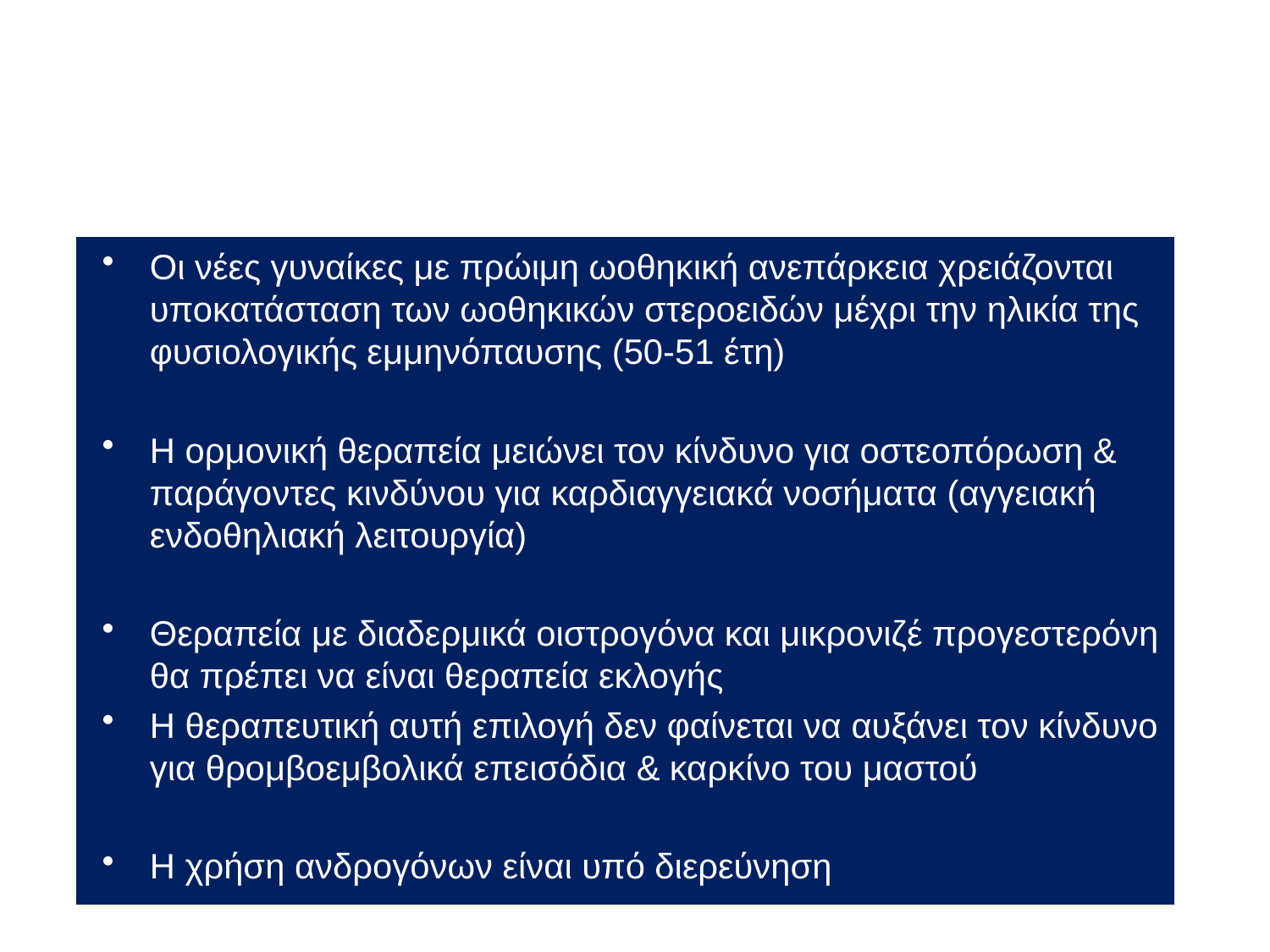

Φυσιολογική HRT
σε νέες γυναίκες με πρώιμη ωοθηκική ανεπάρκεια

Οι νέες γυναίκες με πρώιμη ωοθηκική ανεπάρκεια χρειάζονται υποκατάσταση των ωοθηκικών στεροειδών μέχρι την ηλικία της φυσιολογικής εμμηνόπαυσης (50-51 έτη)

Η ορμονική θεραπεία μειώνει τον κίνδυνο για οστεοπόρωση & παράγοντες κινδύνου για καρδιαγγειακά νοσήματα (αγγειακή ενδοθηλιακή λειτουργία)

Θεραπεία με διαδερμικά οιστρογόνα και μικρονιζέ προγεστερόνη θα πρέπει να είναι θεραπεία εκλογής
Η θεραπευτική αυτή επιλογή δεν φαίνεται να αυξάνει τον κίνδυνο για θρομβοεμβολικά επεισόδια & καρκίνο του μαστού

Η χρήση ανδρογόνων είναι υπό διερεύνηση